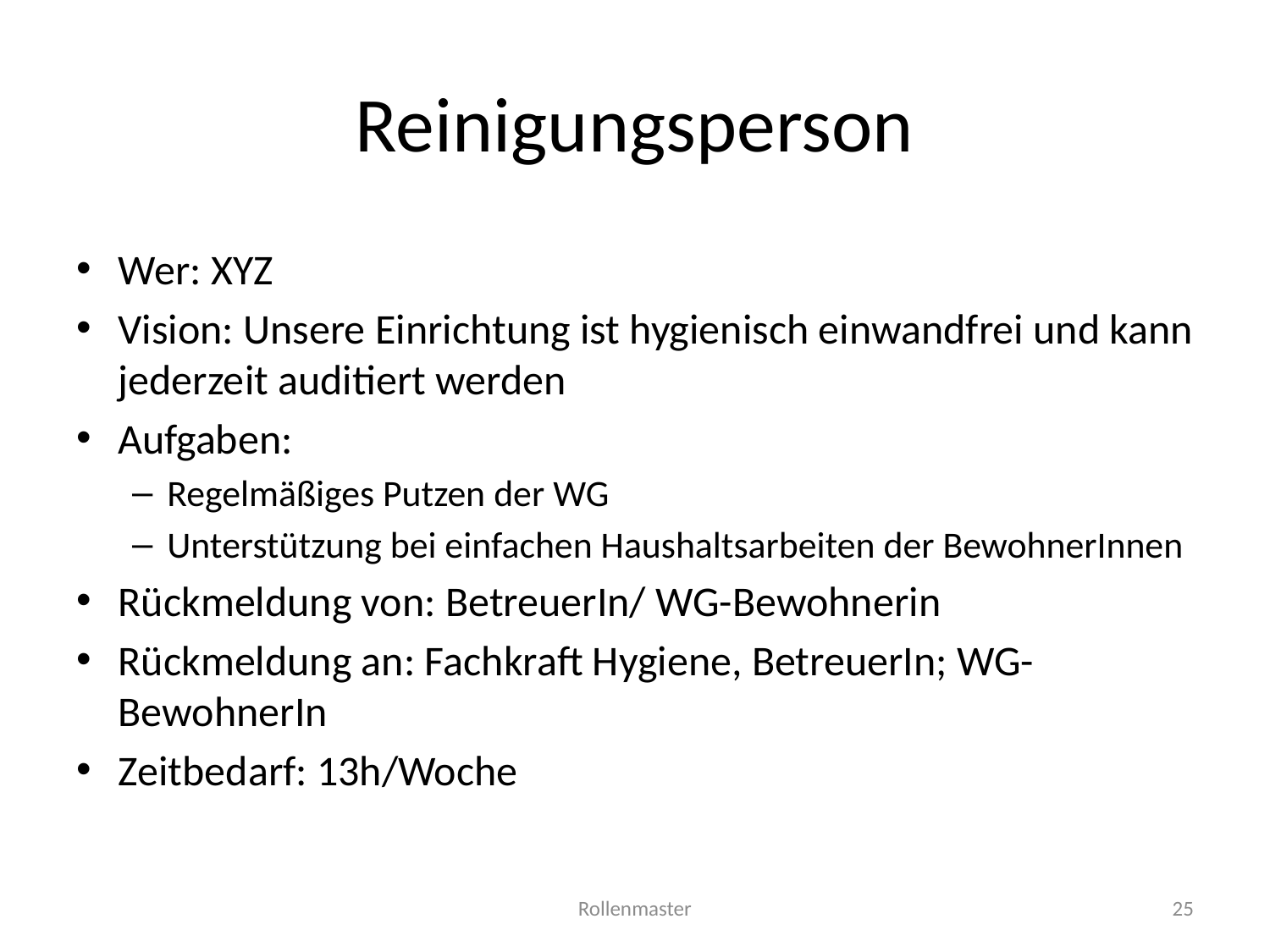

# Reinigungsperson
Wer: XYZ
Vision: Unsere Einrichtung ist hygienisch einwandfrei und kann jederzeit auditiert werden
Aufgaben:
Regelmäßiges Putzen der WG
Unterstützung bei einfachen Haushaltsarbeiten der BewohnerInnen
Rückmeldung von: BetreuerIn/ WG-Bewohnerin
Rückmeldung an: Fachkraft Hygiene, BetreuerIn; WG-BewohnerIn
Zeitbedarf: 13h/Woche
Rollenmaster
25